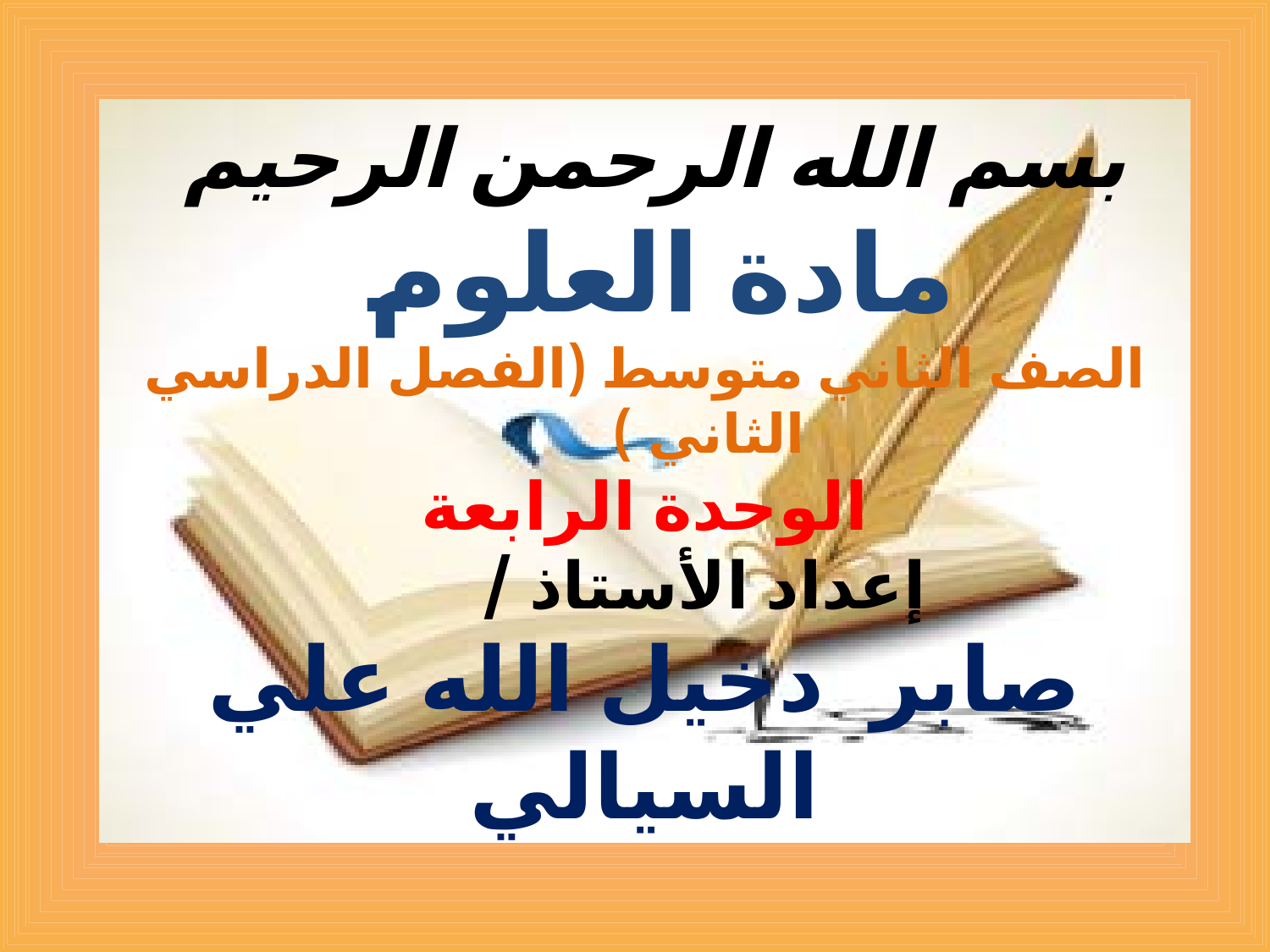

# بسم الله الرحمن الرحيم مادة العلوم الصف الثاني متوسط (الفصل الدراسي الثاني ) الوحدة الرابعة إعداد الأستاذ / صابر  دخيل الله علي السيالي